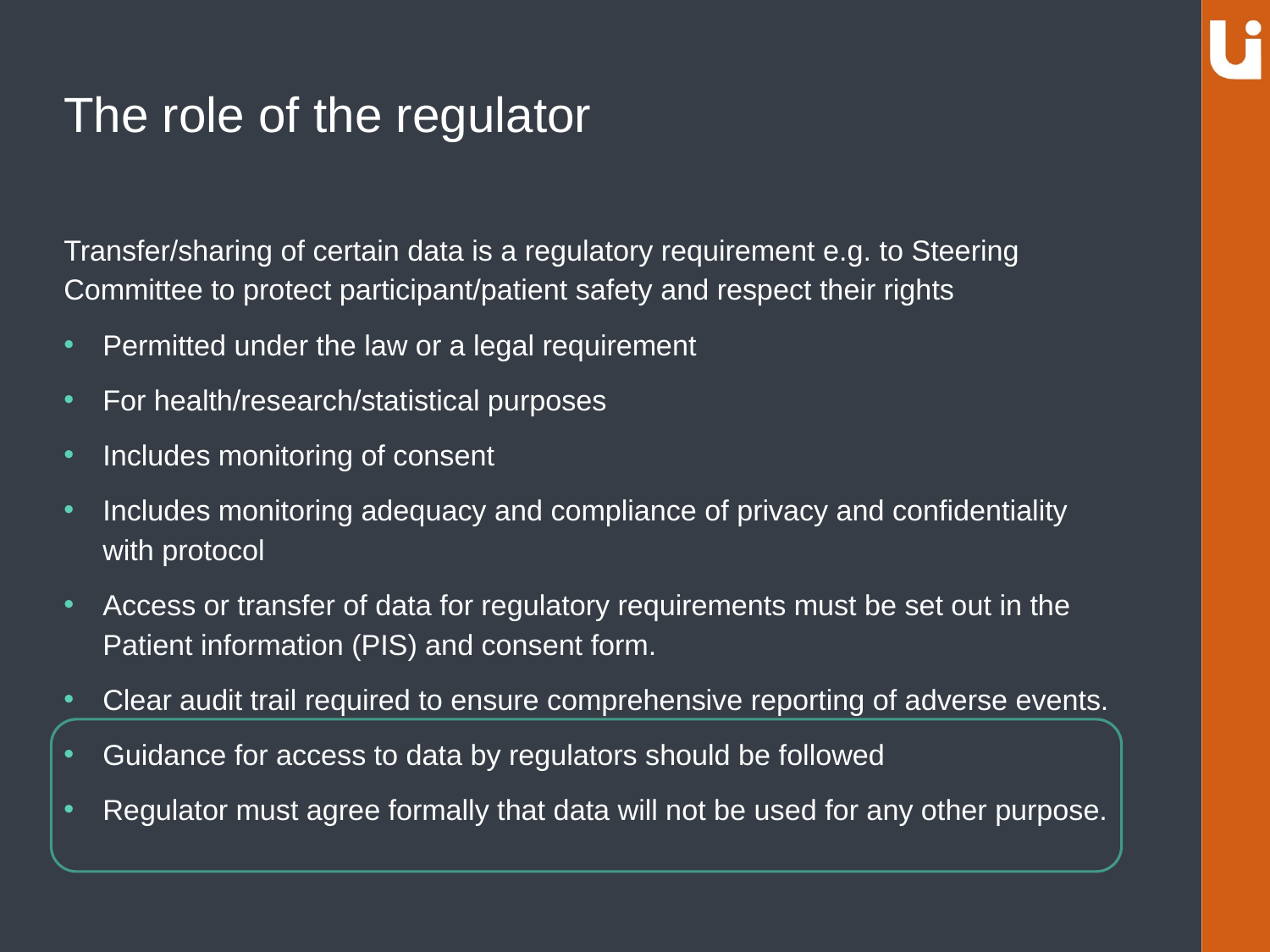

# The role of the regulator
Transfer/sharing of certain data is a regulatory requirement e.g. to Steering Committee to protect participant/patient safety and respect their rights
Permitted under the law or a legal requirement
For health/research/statistical purposes
Includes monitoring of consent
Includes monitoring adequacy and compliance of privacy and confidentiality with protocol
Access or transfer of data for regulatory requirements must be set out in the Patient information (PIS) and consent form.
Clear audit trail required to ensure comprehensive reporting of adverse events.
Guidance for access to data by regulators should be followed
Regulator must agree formally that data will not be used for any other purpose.